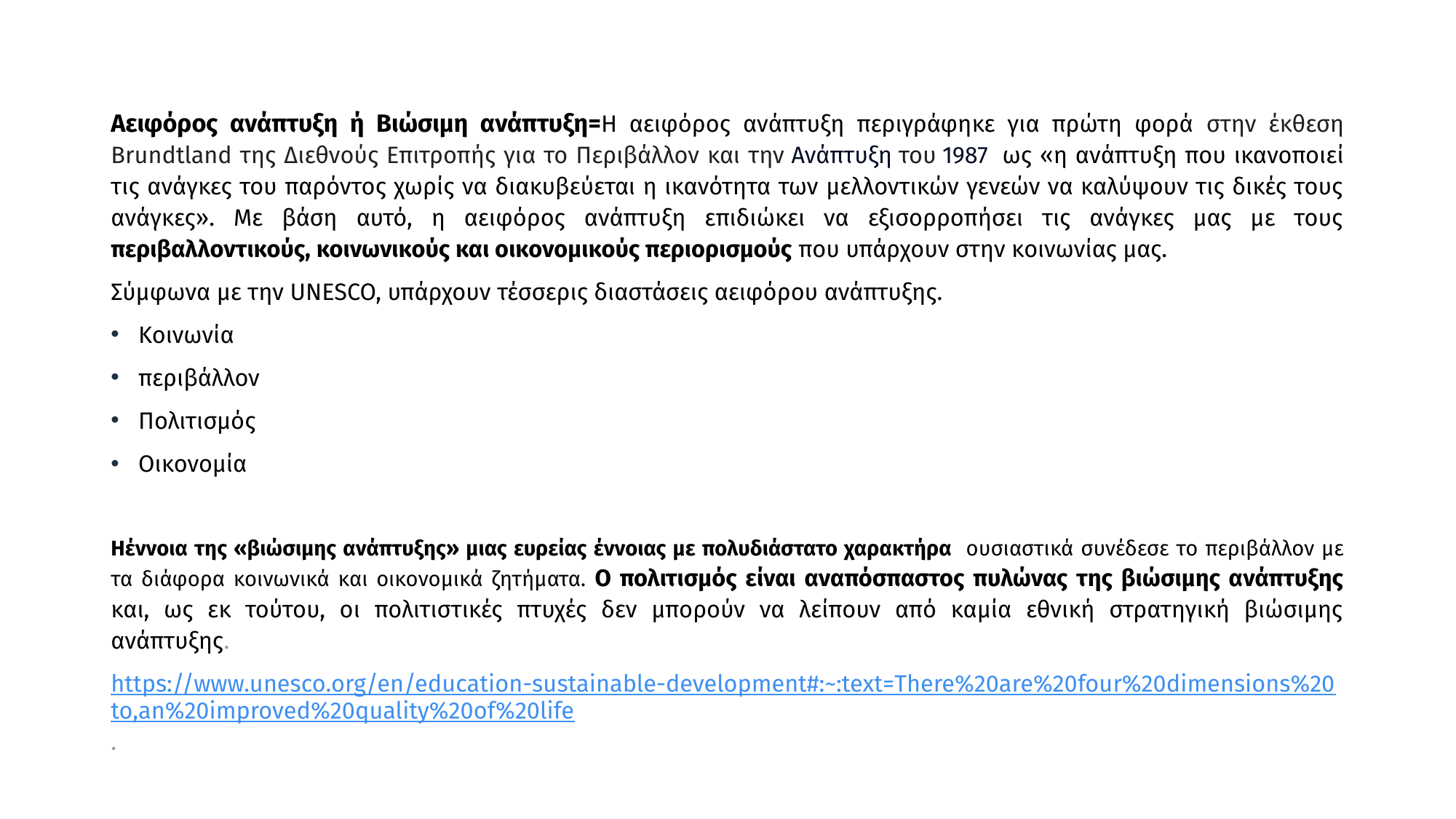

Αειφόρος ανάπτυξη ή Βιώσιμη ανάπτυξη=Η αειφόρος ανάπτυξη περιγράφηκε για πρώτη φορά στην έκθεση Brundtland της Διεθνούς Επιτροπής για το Περιβάλλον και την Ανάπτυξη του 1987  ως «η ανάπτυξη που ικανοποιεί τις ανάγκες του παρόντος χωρίς να διακυβεύεται η ικανότητα των μελλοντικών γενεών να καλύψουν τις δικές τους ανάγκες». Με βάση αυτό, η αειφόρος ανάπτυξη επιδιώκει να εξισορροπήσει τις ανάγκες μας με τους περιβαλλοντικούς, κοινωνικούς και οικονομικούς περιορισμούς που υπάρχουν στην κοινωνίας μας.
Σύμφωνα με την UNESCO, υπάρχουν τέσσερις διαστάσεις αειφόρου ανάπτυξης.
Κοινωνία
περιβάλλον
Πολιτισμός
Οικονομία

Ηέννοια της «βιώσιμης ανάπτυξης» μιας ευρείας έννοιας με πολυδιάστατο χαρακτήρα  ουσιαστικά συνέδεσε το περιβάλλον με τα διάφορα κοινωνικά και οικονομικά ζητήματα. Ο πολιτισμός είναι αναπόσπαστος πυλώνας της βιώσιμης ανάπτυξης και, ως εκ τούτου, οι πολιτιστικές πτυχές δεν μπορούν να λείπουν από καμία εθνική στρατηγική βιώσιμης ανάπτυξης.
https://www.unesco.org/en/education-sustainable-development#:~:text=There%20are%20four%20dimensions%20to,an%20improved%20quality%20of%20life.